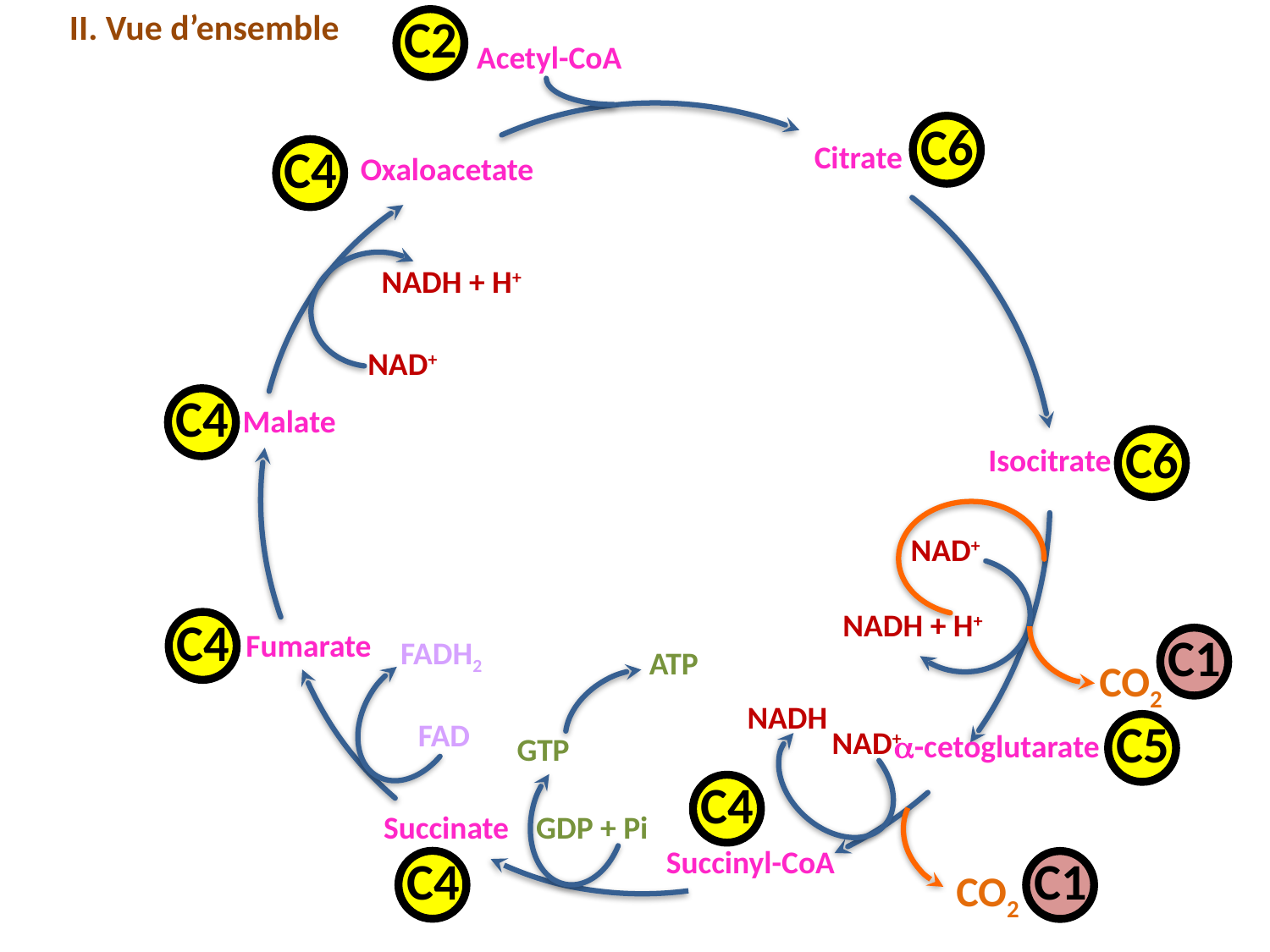

II. Vue d’ensemble
C2

Acetyl-CoA

C6

Citrate
C4

Oxaloacetate

NADH + H+
NAD+
C4

Malate
C6

Isocitrate

NAD+

NADH + H+
C4

Fumarate
C1
FADH2

ATP
CO2

NADH
C5

FAD
NAD+
GTP
α-cetoglutarate

C4

Succinate
GDP + Pi
Succinyl-CoA
C4

C1

CO2